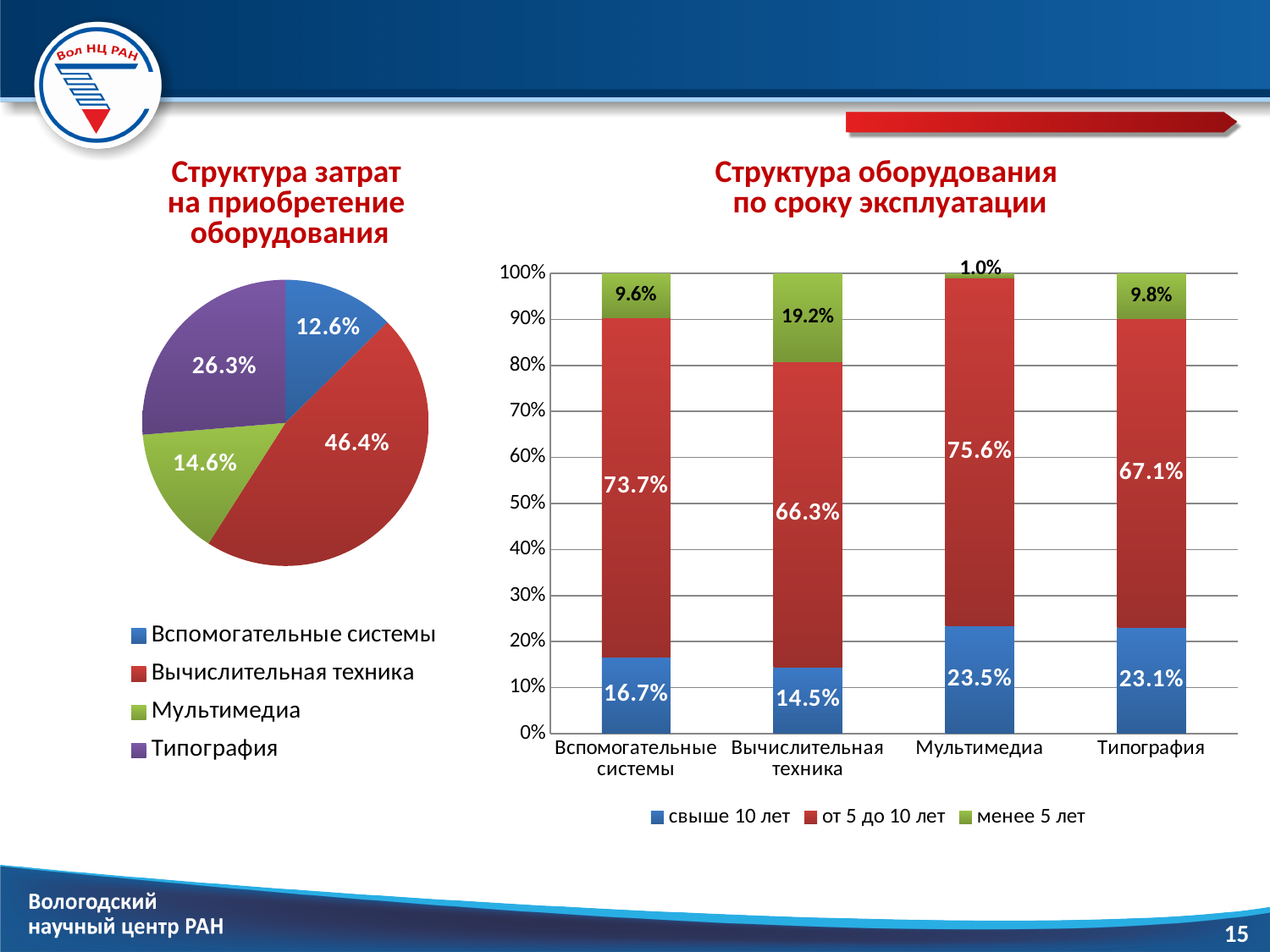

# Структура затрат на приобретение оборудования
Структура оборудования
по сроку эксплуатации

### Chart

| Category |  |
|---|---|
| Вспомогательные системы | 0.126132522718023 |
| Вычислительная техника | 0.4642262892372083 |
| Мультимедиа | 0.1464415434558173 |
| Типография | 0.2631996445889512 |

### Chart

| Category | свыше 10 лет | от 5 до 10 лет | менее 5 лет |
|---|---|---|---|
| Вспомогательные системы | 0.1669581289761057 | 0.7371844399984817 | 0.09585743102541237 |
| Вычислительная техника | 0.14501280405618724 | 0.6630723784478106 | 0.19191481749600212 |
| Мультимедиа | 0.23455638465562606 | 0.755543456172557 | 0.0099001591718169 |
| Типография | 0.2305136425509154 | 0.6713150324122404 | 0.09817132503684439 |
15